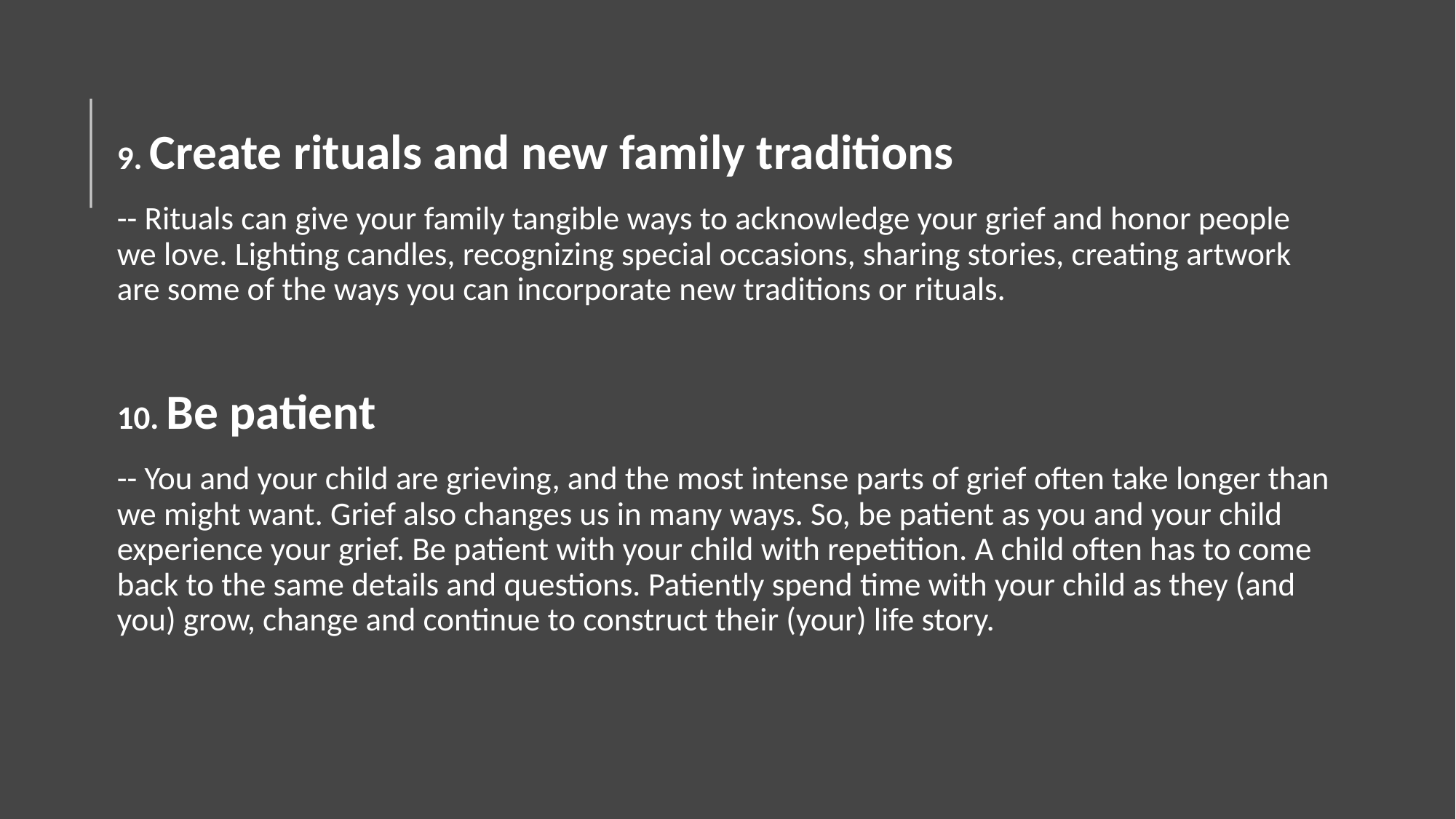

9. Create rituals and new family traditions
-- Rituals can give your family tangible ways to acknowledge your grief and honor people we love. Lighting candles, recognizing special occasions, sharing stories, creating artwork are some of the ways you can incorporate new traditions or rituals.

10. Be patient
-- You and your child are grieving, and the most intense parts of grief often take longer than we might want. Grief also changes us in many ways. So, be patient as you and your child experience your grief. Be patient with your child with repetition. A child often has to come back to the same details and questions. Patiently spend time with your child as they (and you) grow, change and continue to construct their (your) life story.